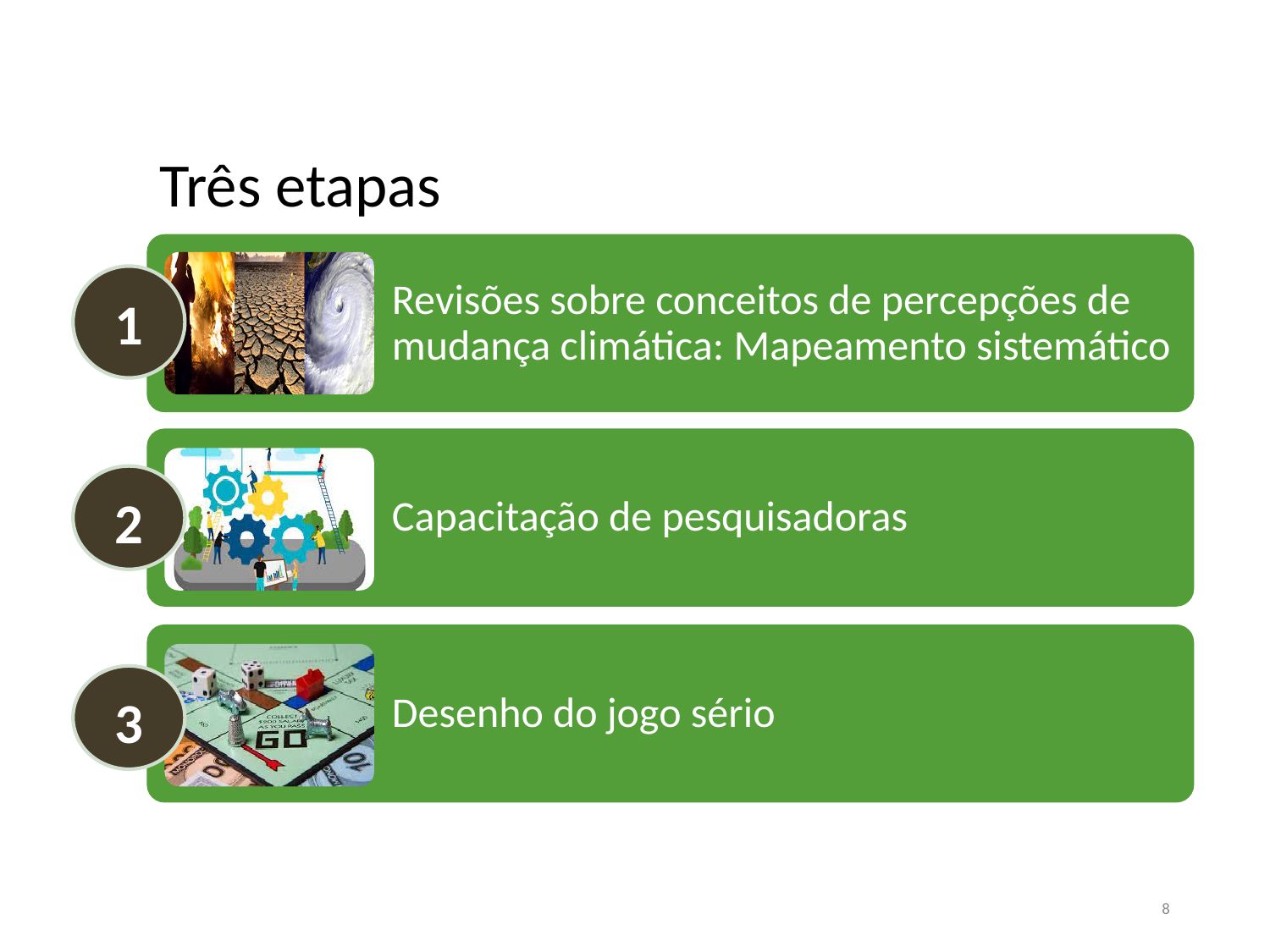

# Três etapas
Revisões sobre conceitos de percepções de mudança climática: Mapeamento sistemático
Capacitação de pesquisadoras
Desenho do jogo sério
1
2
3
8